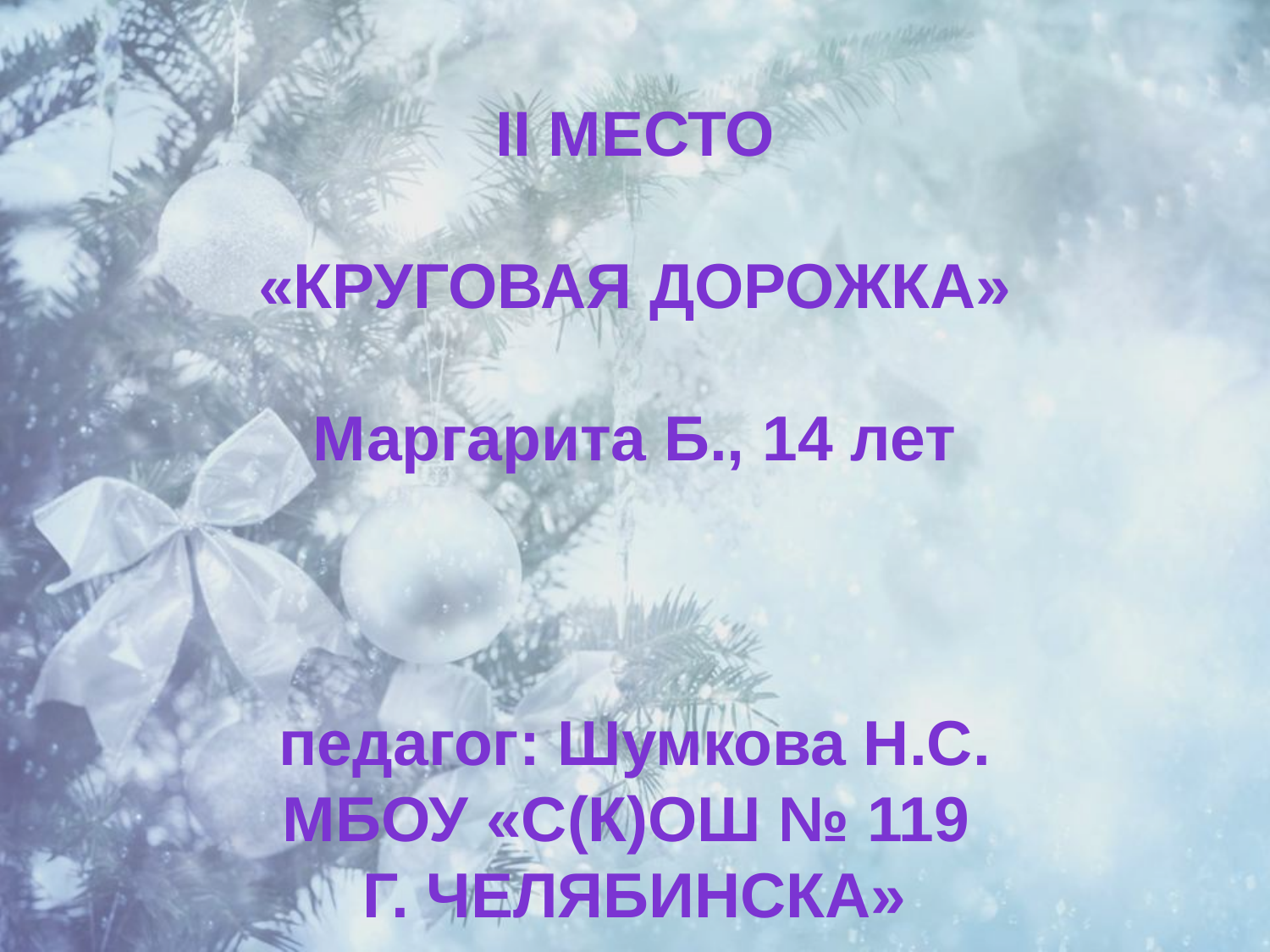

II место

«Круговая дорожка»

Маргарита Б., 14 лет

педагог: Шумкова Н.С.
МБОУ «С(К)ОШ № 119
г. Челябинска»